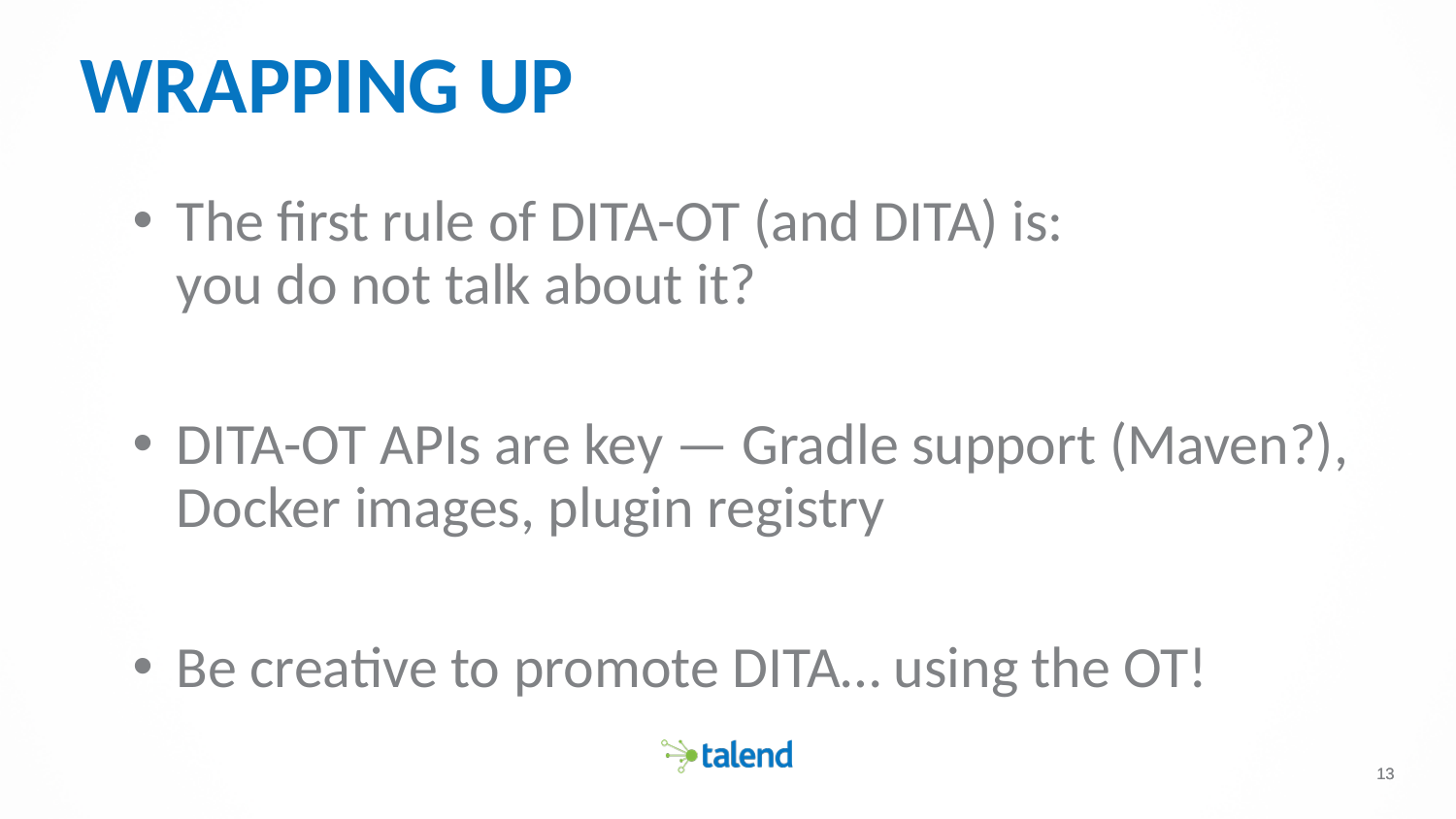

# Wrapping up
The first rule of DITA-OT (and DITA) is:
you do not talk about it?

DITA-OT APIs are key — Gradle support (Maven?), Docker images, plugin registry

Be creative to promote DITA… using the OT!